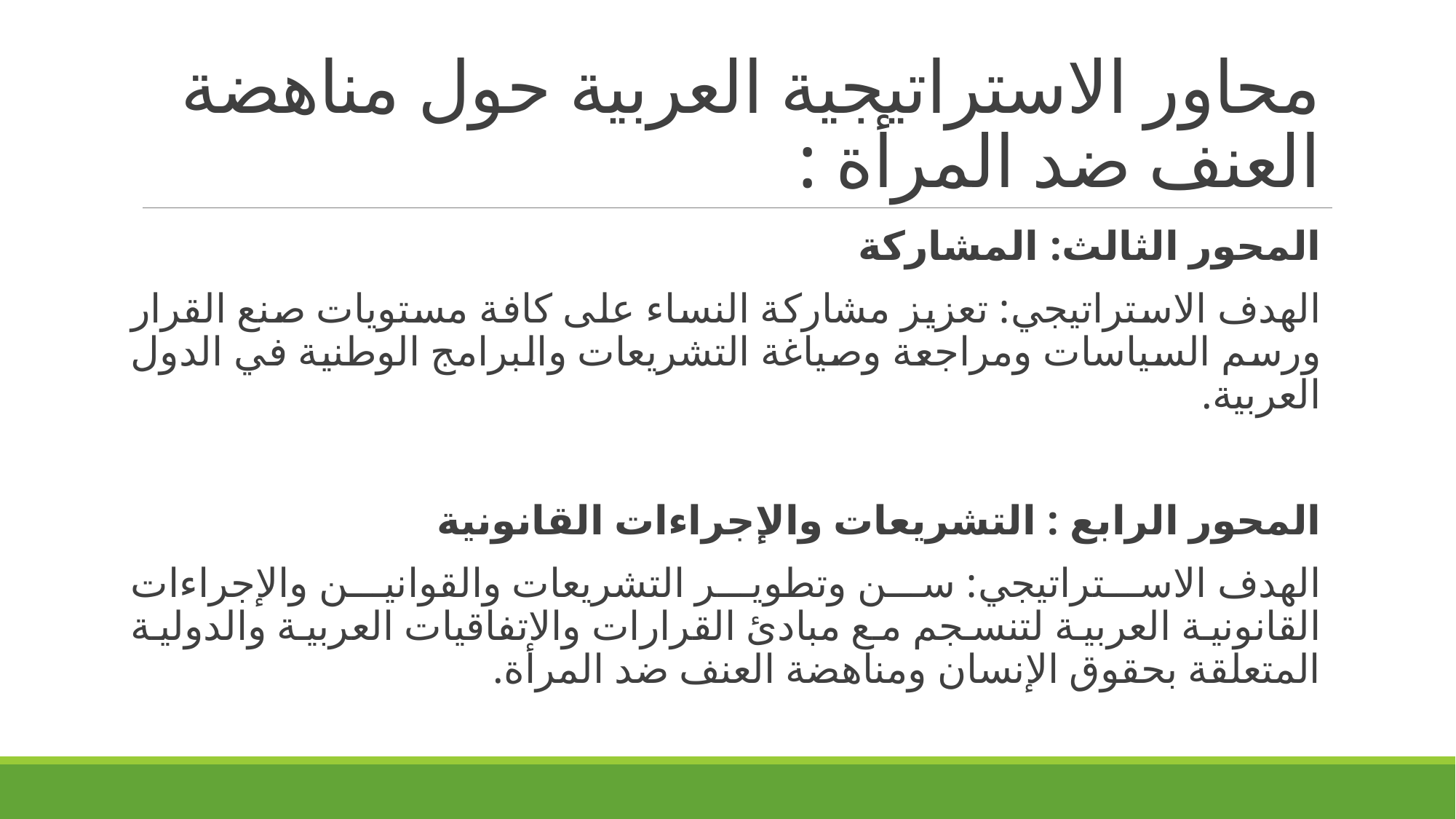

# محاور الاستراتيجية العربية حول مناهضة العنف ضد المرأة :
المحور الثالث: المشاركة
الهدف الاستراتيجي: تعزيز مشاركة النساء على كافة مستويات صنع القرار ورسم السياسات ومراجعة وصياغة التشريعات والبرامج الوطنية في الدول العربية.

المحور الرابع : التشريعات والإجراءات القانونية
الهدف الاستراتيجي: سن وتطوير التشريعات والقوانين والإجراءات القانونية العربية لتنسجم مع مبادئ القرارات والاتفاقيات العربية والدولية المتعلقة بحقوق الإنسان ومناهضة العنف ضد المرأة.